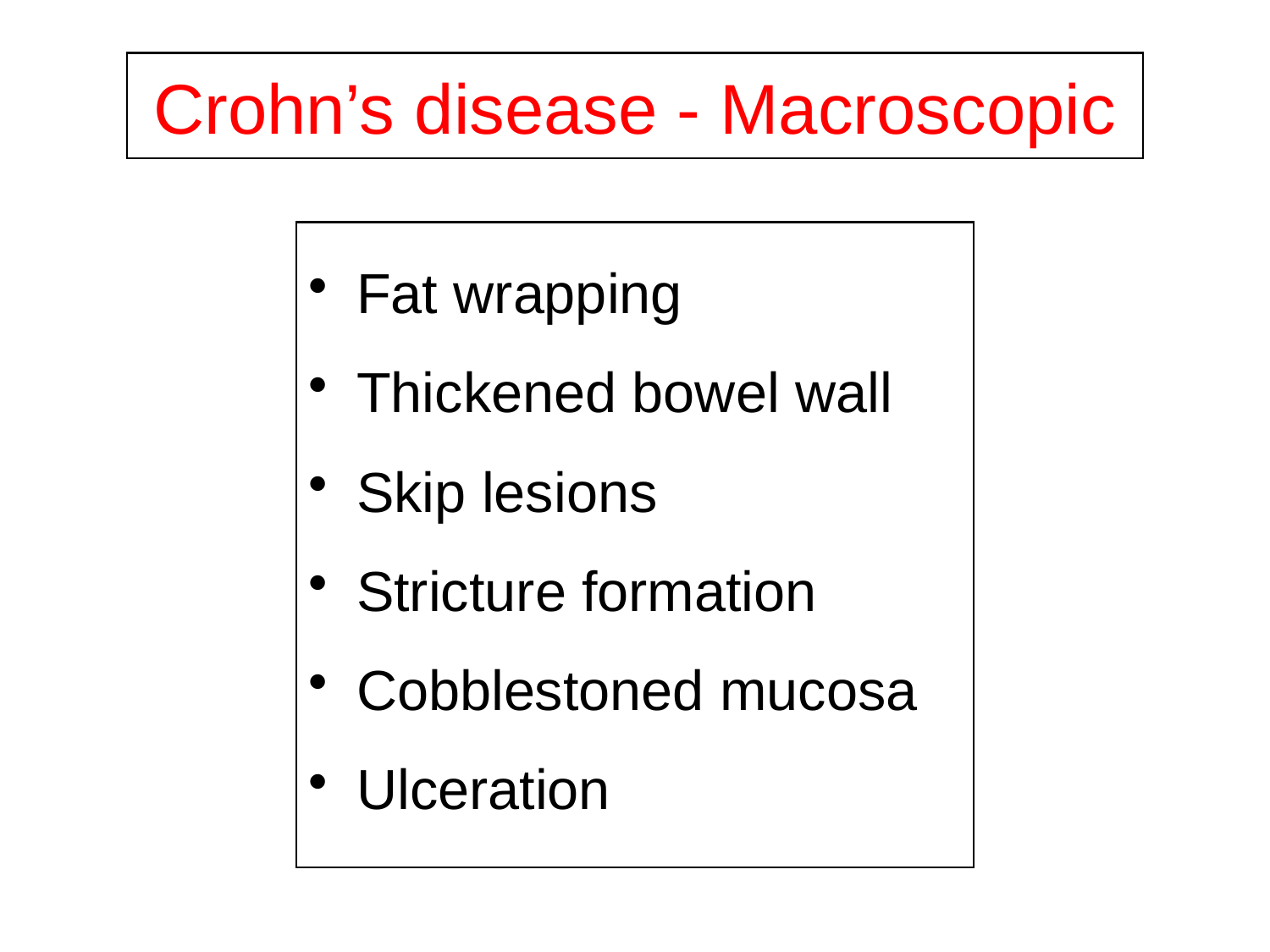

# Crohn’s disease - Macroscopic

Fat wrapping

Thickened bowel wall

Skip lesions

Stricture formation

Cobblestoned mucosa

Ulceration